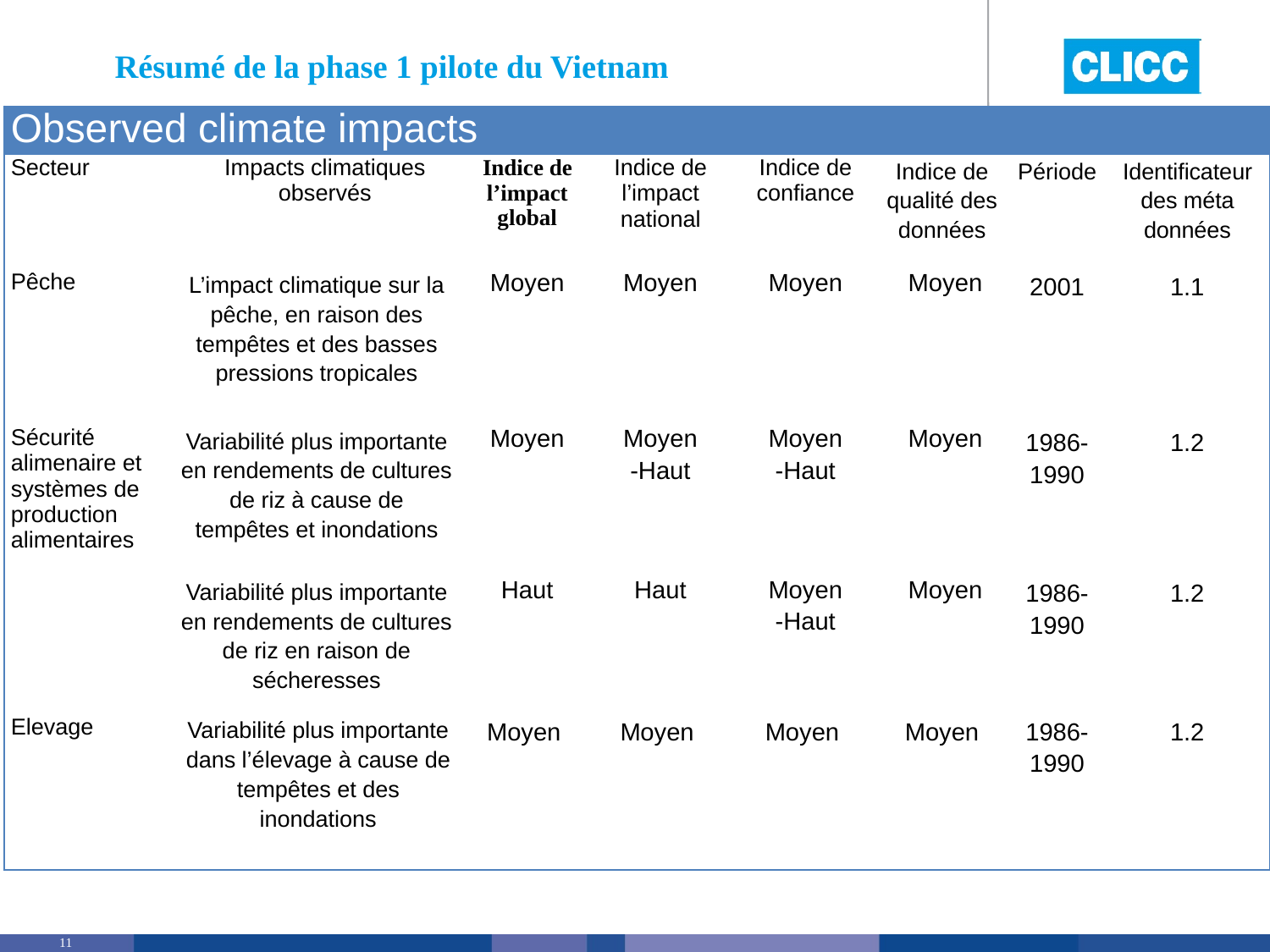

Résumé de la phase 1 pilote du Vietnam
| Observed climate impacts |  |  |  |  |  |  |  |
| --- | --- | --- | --- | --- | --- | --- | --- |
| Secteur | Impacts climatiques observés | Indice de l’impact global | Indice de l’impact national | Indice de confiance | Indice de qualité des données | Période | Identificateur des méta données |
| Pêche | L’impact climatique sur la pêche, en raison des tempêtes et des basses pressions tropicales | Moyen | Moyen | Moyen | Moyen | 2001 | 1.1 |
| Sécurité alimenaire et systèmes de production alimentaires | Variabilité plus importante en rendements de cultures de riz à cause de tempêtes et inondations | Moyen | Moyen -Haut | Moyen -Haut | Moyen | 1986-1990 | 1.2 |
|  | Variabilité plus importante en rendements de cultures de riz en raison de sécheresses | Haut | Haut | Moyen -Haut | Moyen | 1986-1990 | 1.2 |
| Elevage | Variabilité plus importante dans l’élevage à cause de tempêtes et des inondations | Moyen | Moyen | Moyen | Moyen | 1986-1990 | 1.2 |